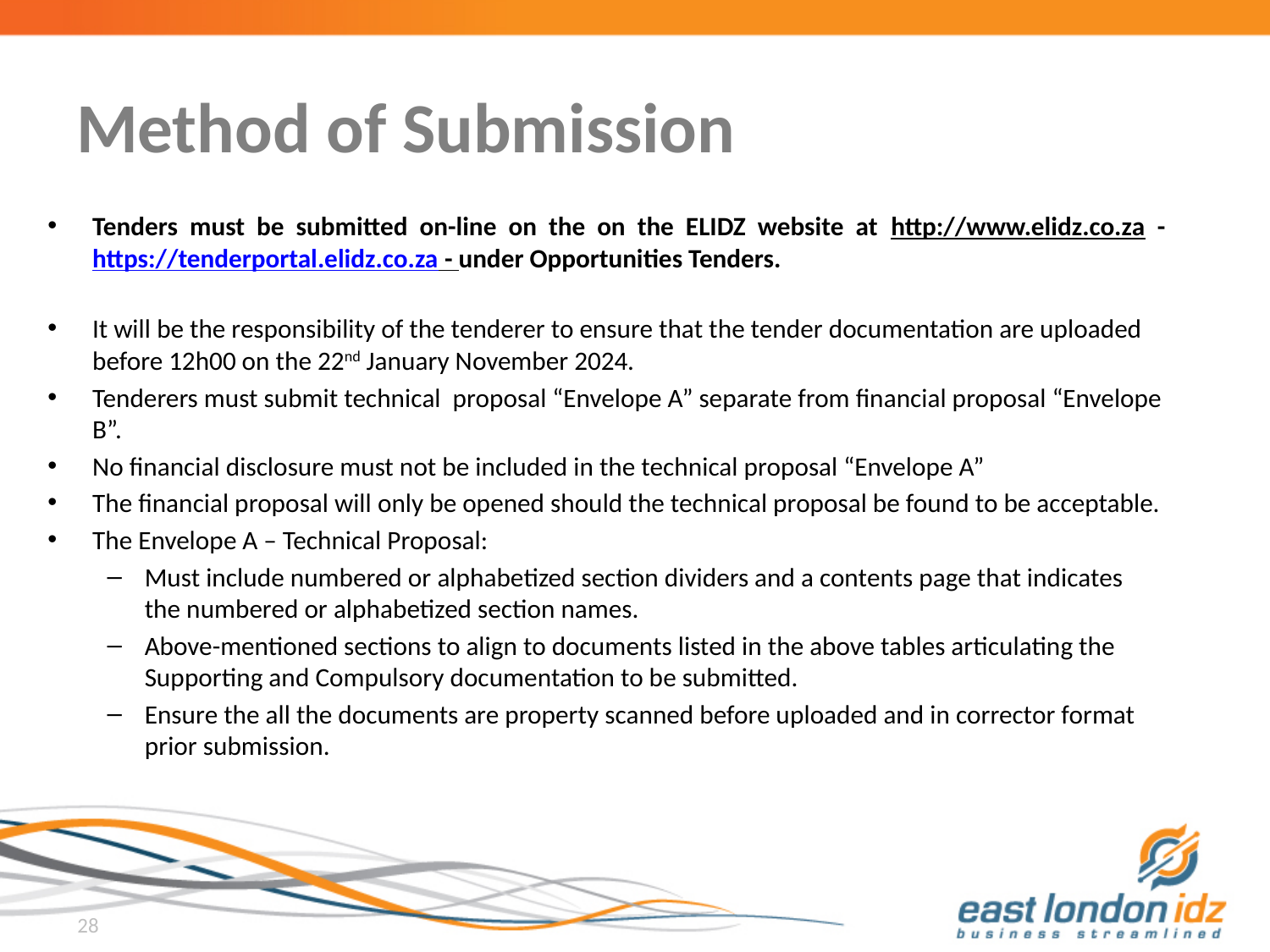

# Method of Submission

Tenders must be submitted on-line on the on the ELIDZ website at http://www.elidz.co.za - https://tenderportal.elidz.co.za - under Opportunities Tenders.

It will be the responsibility of the tenderer to ensure that the tender documentation are uploaded before 12h00 on the 22nd January November 2024.
Tenderers must submit technical  proposal “Envelope A” separate from financial proposal “Envelope B”.
No financial disclosure must not be included in the technical proposal “Envelope A”
The financial proposal will only be opened should the technical proposal be found to be acceptable.
The Envelope A – Technical Proposal:
Must include numbered or alphabetized section dividers and a contents page that indicates the numbered or alphabetized section names.
Above-mentioned sections to align to documents listed in the above tables articulating the Supporting and Compulsory documentation to be submitted.
Ensure the all the documents are property scanned before uploaded and in corrector format prior submission.

28